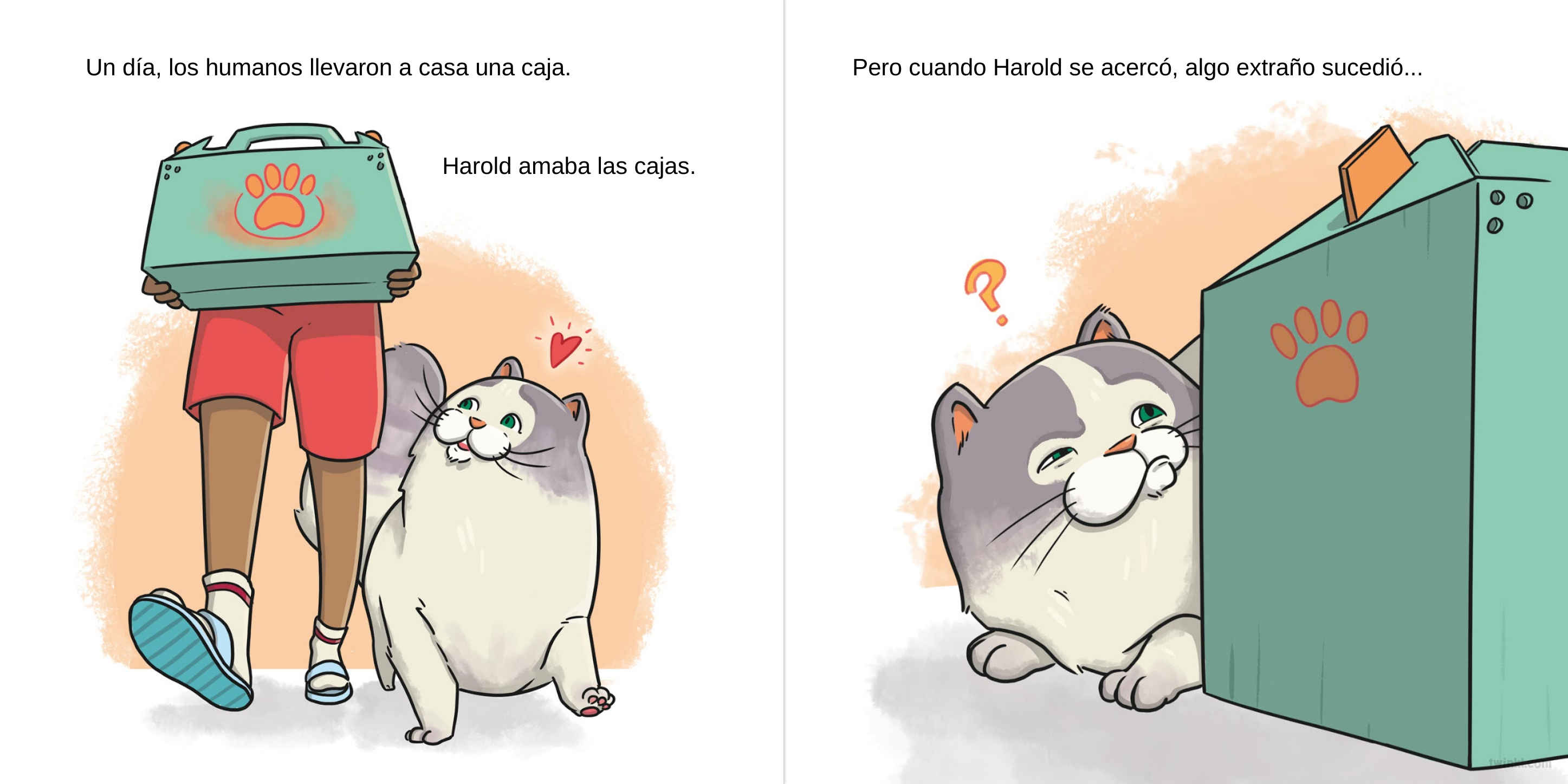

Un día, los humanos llevaron a casa una caja.
Pero cuando Harold se acercó, algo extraño sucedió...
Harold amaba las cajas.